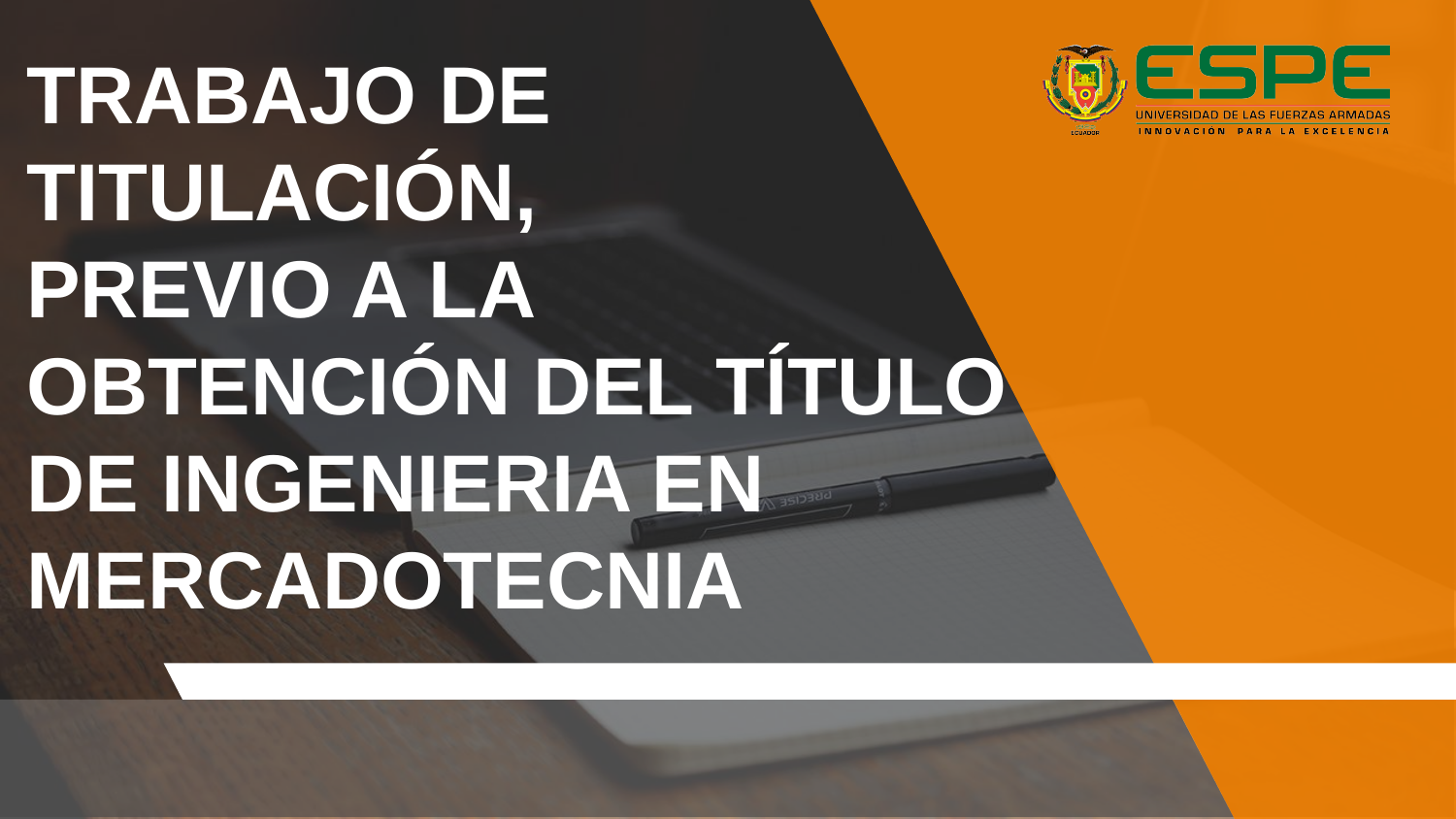

# TRABAJO DE TITULACIÓN, PREVIO A LA OBTENCIÓN DEL TÍTULO DE INGENIERIA EN MERCADOTECNIA